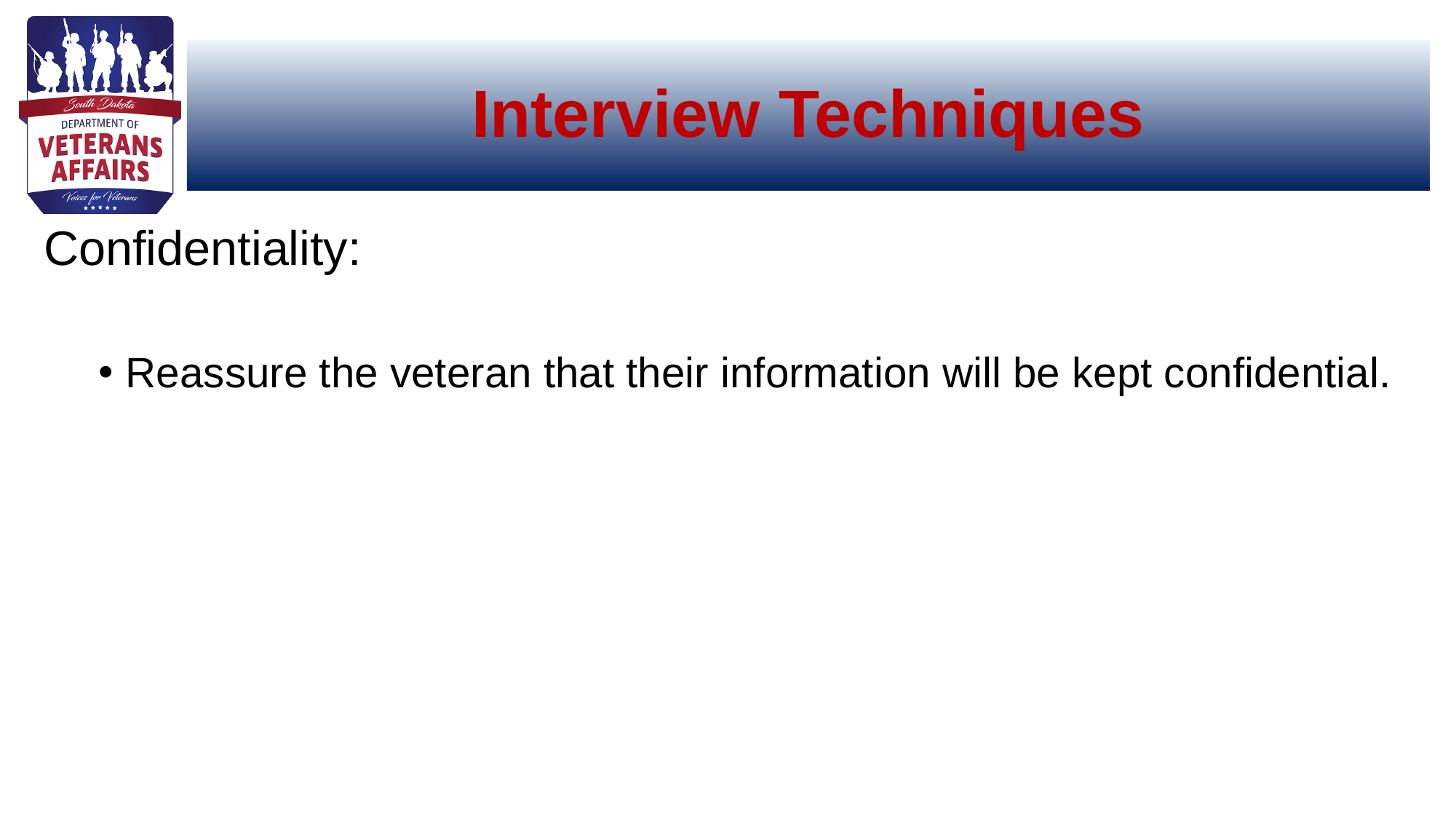

# Interview Techniques
Confidentiality:

Reassure the veteran that their information will be kept confidential.